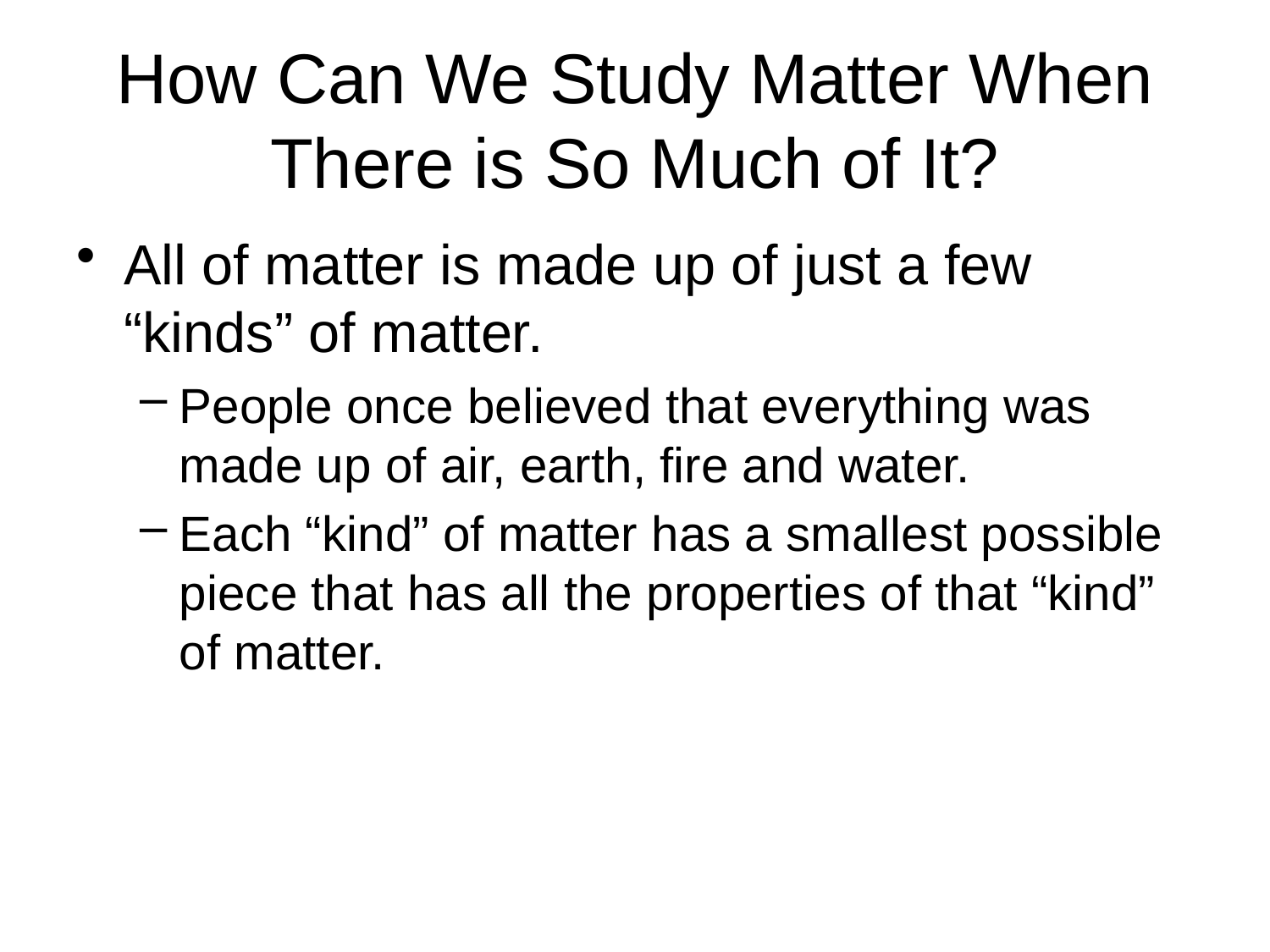

# How Can We Study Matter When There is So Much of It?
All of matter is made up of just a few “kinds” of matter.
People once believed that everything was made up of air, earth, fire and water.
Each “kind” of matter has a smallest possible piece that has all the properties of that “kind” of matter.